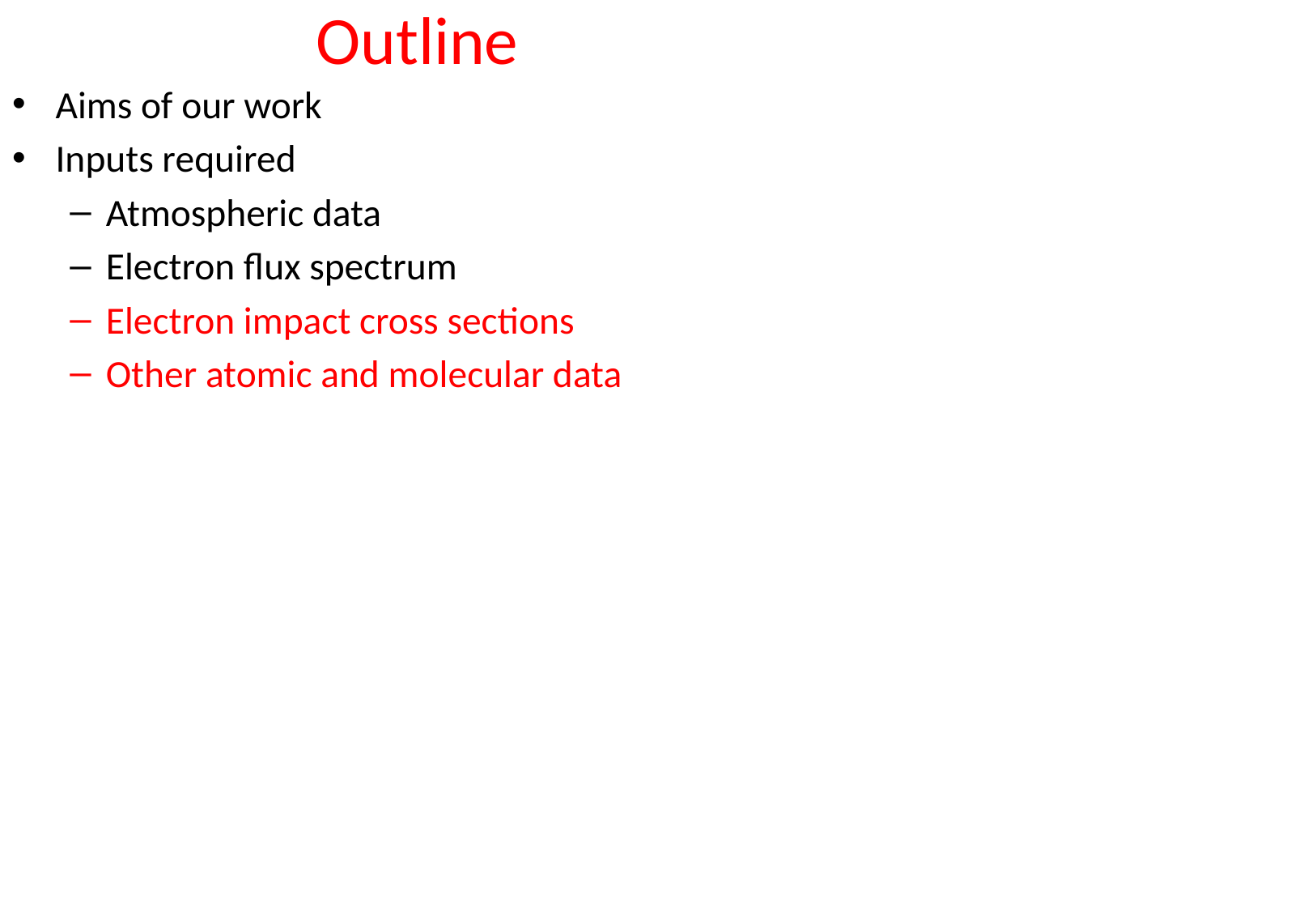

# Outline
Aims of our work
Inputs required
Atmospheric data
Electron flux spectrum
Electron impact cross sections
Other atomic and molecular data